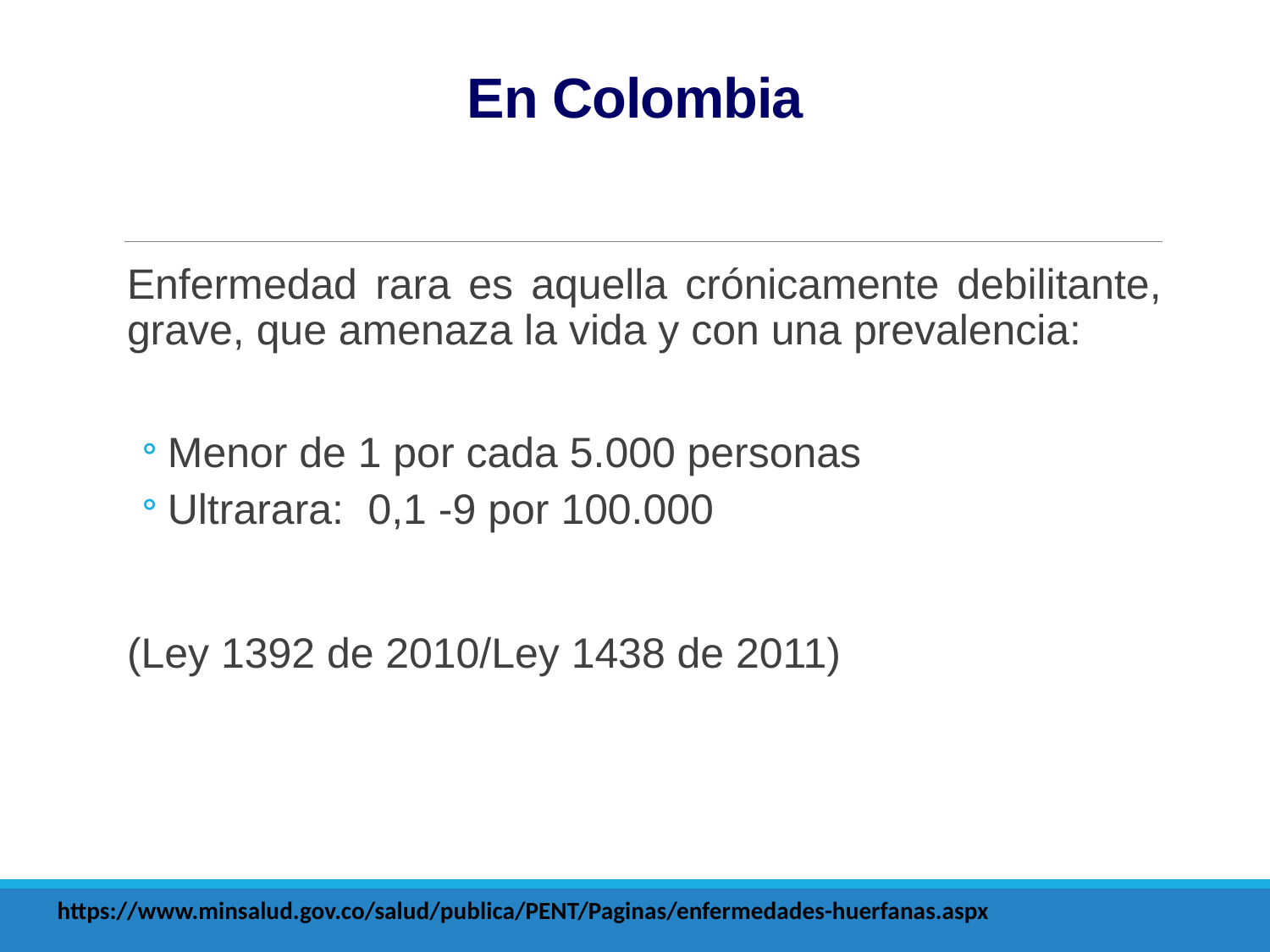

# En Colombia
Enfermedad rara es aquella crónicamente debilitante, grave, que amenaza la vida y con una prevalencia:

Menor de 1 por cada 5.000 personas
Ultrarara:  0,1 -9 por 100.000

(Ley 1392 de 2010/Ley 1438 de 2011)
https://www.minsalud.gov.co/salud/publica/PENT/Paginas/enfermedades-huerfanas.aspx